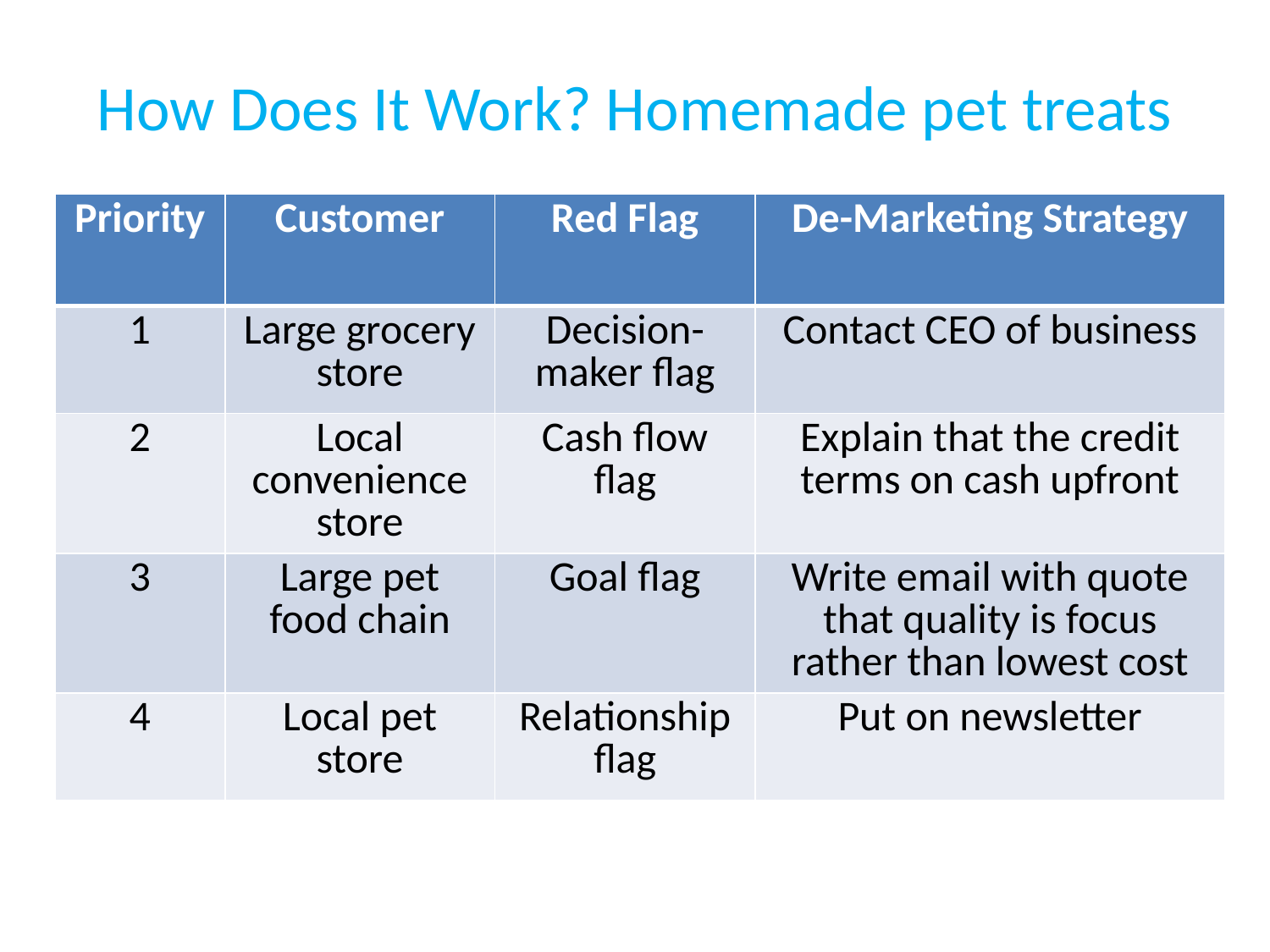

# How Does It Work? Homemade pet treats

| Priority | Customer | Red Flag | De-Marketing Strategy |
| --- | --- | --- | --- |
| 1 | Large grocery store | Decision-maker flag | Contact CEO of business |
| 2 | Local convenience store | Cash flow flag | Explain that the credit terms on cash upfront |
| 3 | Large pet food chain | Goal flag | Write email with quote that quality is focus rather than lowest cost |
| 4 | Local pet store | Relationship flag | Put on newsletter |